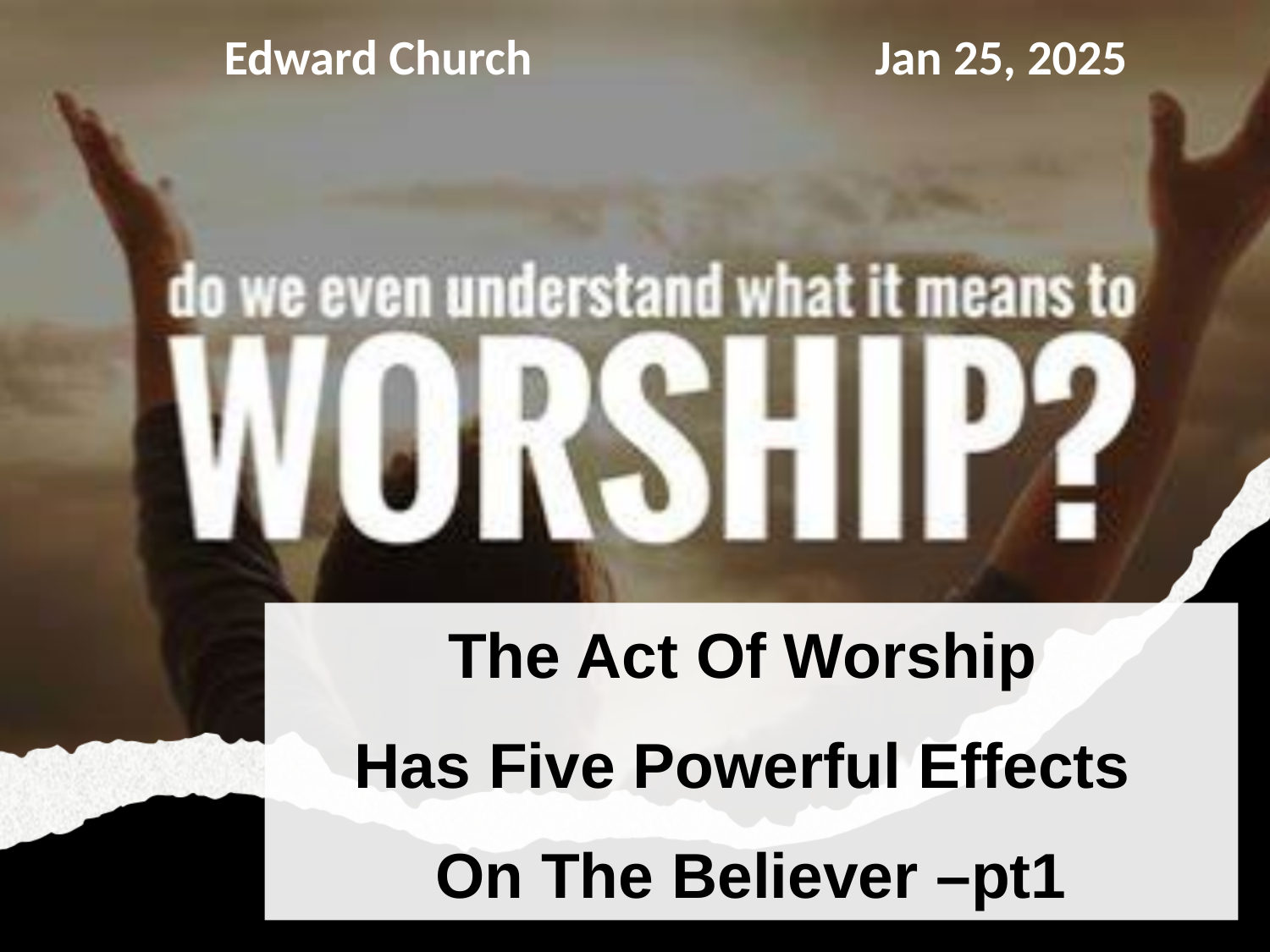

Edward Church
Jan 25, 2025
The Act Of Worship
Has Five Powerful Effects
On The Believer –pt1